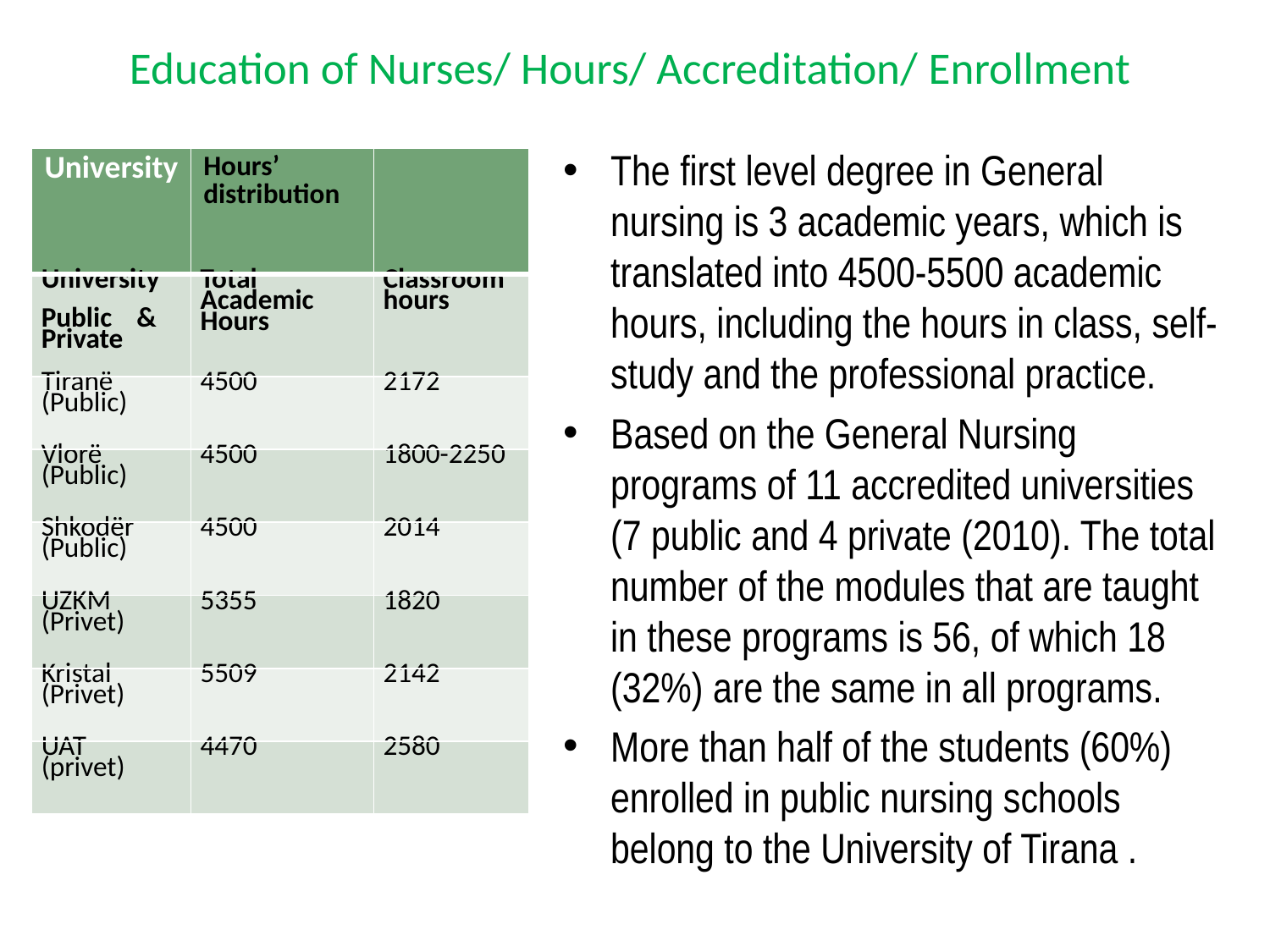

# Education of Nurses/ Hours/ Accreditation/ Enrollment
The first level degree in General nursing is 3 academic years, which is translated into 4500-5500 academic hours, including the hours in class, self-study and the professional practice.
Based on the General Nursing programs of 11 accredited universities (7 public and 4 private (2010). The total number of the modules that are taught in these programs is 56, of which 18 (32%) are the same in all programs.
More than half of the students (60%) enrolled in public nursing schools belong to the University of Tirana .

| University | Hours’ distribution |  |
| --- | --- | --- |
| University Public & Private | Total Academic Hours | Classroom hours |
| Tiranë (Public) | 4500 | 2172 |
| Vlorë (Public) | 4500 | 1800-2250 |
| Shkodër (Public) | 4500 | 2014 |
| UZKM (Privet) | 5355 | 1820 |
| Kristal (Privet) | 5509 | 2142 |
| UAT (privet) | 4470 | 2580 |